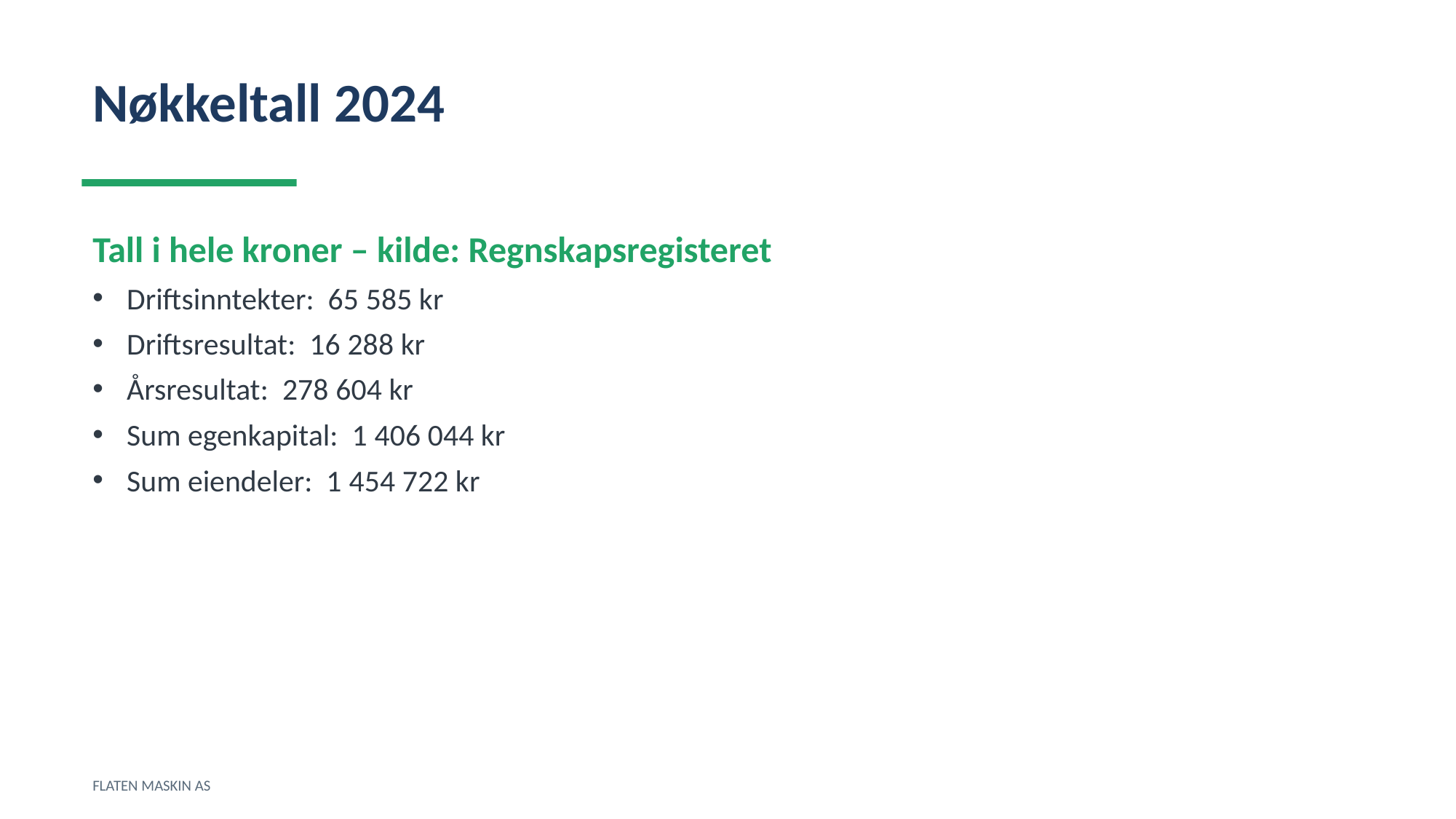

Nøkkeltall 2024

Tall i hele kroner – kilde: Regnskapsregisteret
Driftsinntekter:  65 585 kr
Driftsresultat:  16 288 kr
Årsresultat:  278 604 kr
Sum egenkapital:  1 406 044 kr
Sum eiendeler:  1 454 722 kr
FLATEN MASKIN AS